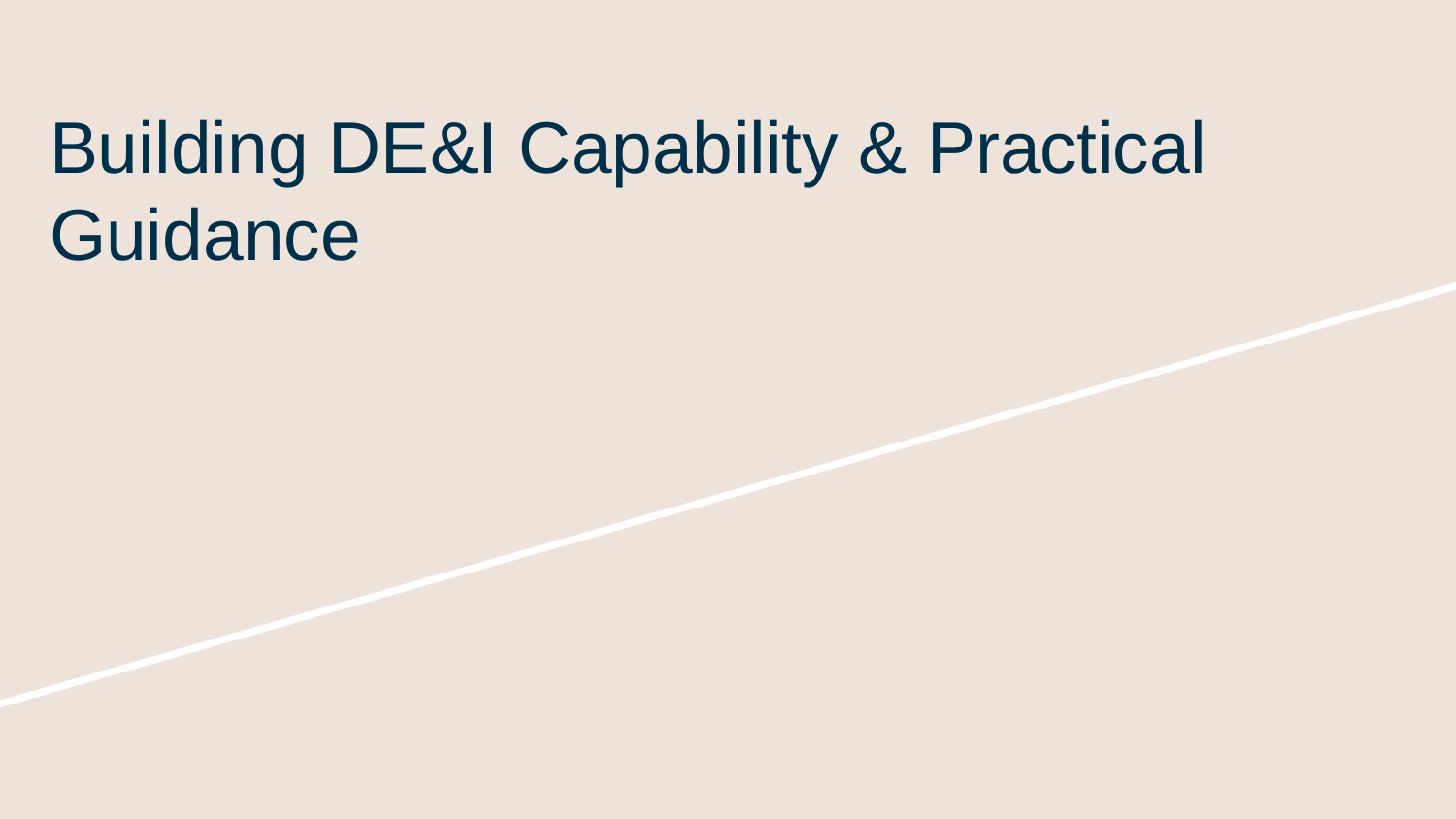

# Building DE&I Capability & Practical Guidance